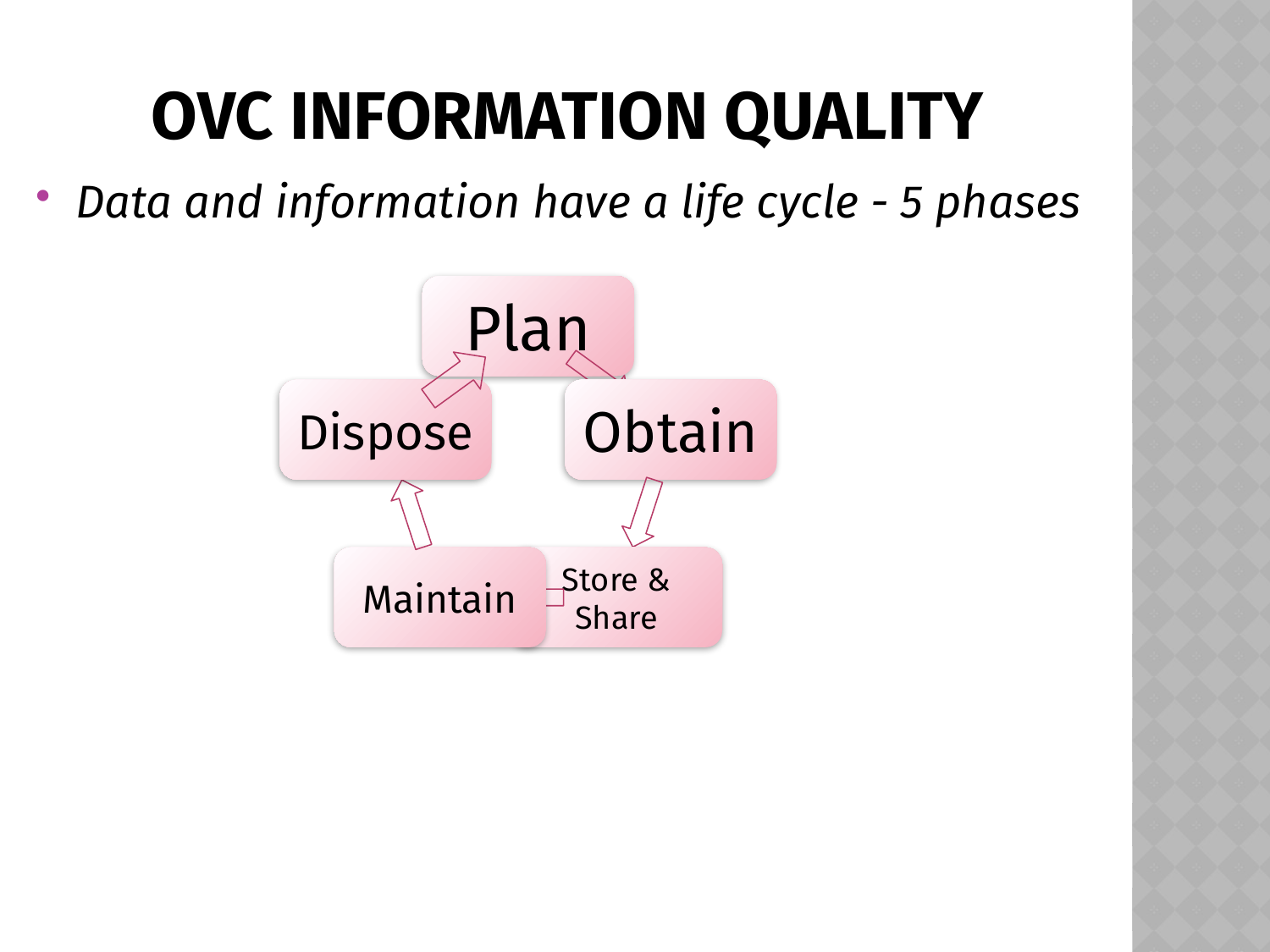

# OVC INFORMATION QUALITY
Data and information have a life cycle - 5 phases

Plan
Obtain
Store & Share
Maintain
Dispose